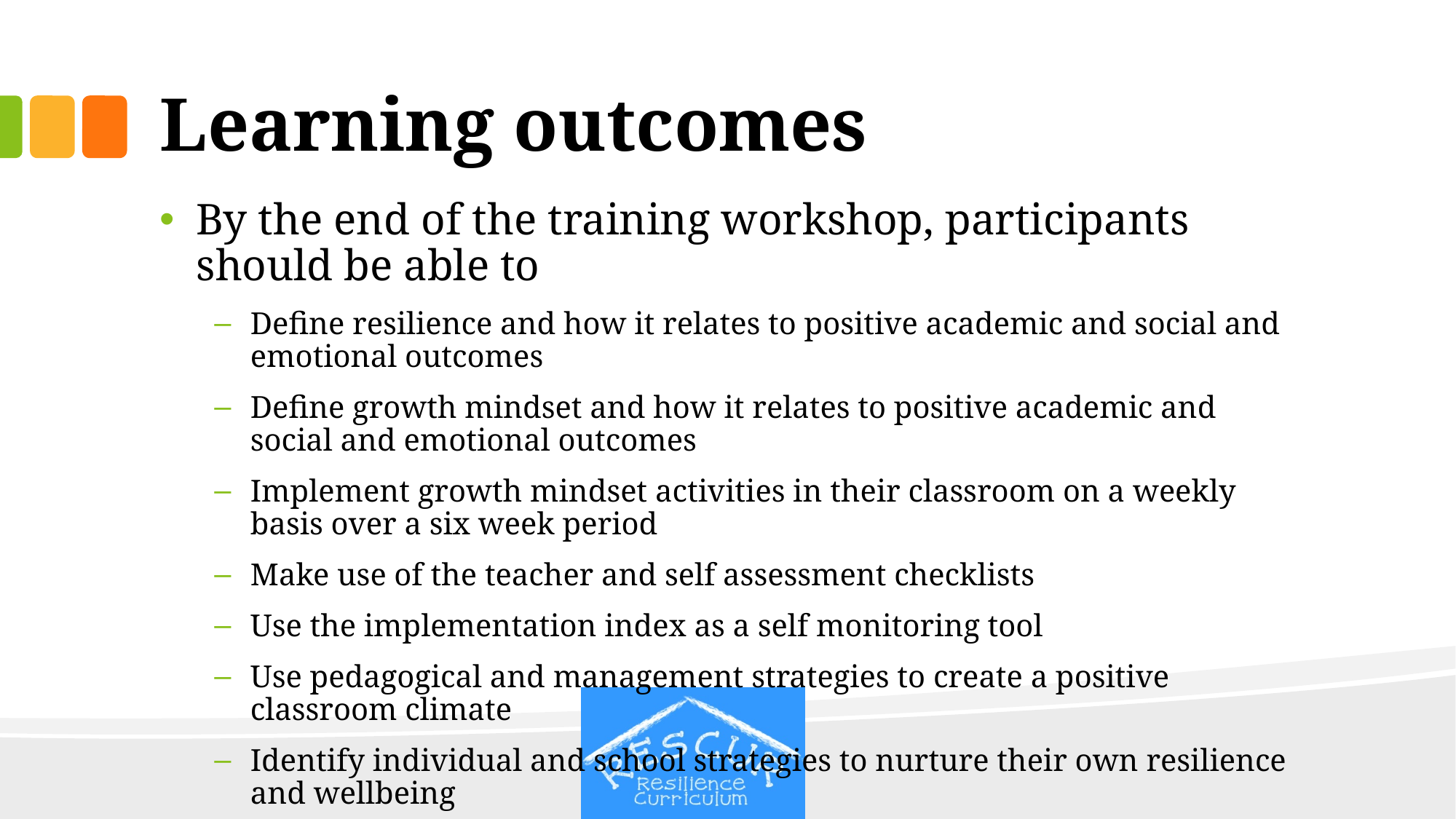

# Learning outcomes
By the end of the training workshop, participants should be able to
Define resilience and how it relates to positive academic and social and emotional outcomes
Define growth mindset and how it relates to positive academic and social and emotional outcomes
Implement growth mindset activities in their classroom on a weekly basis over a six week period
Make use of the teacher and self assessment checklists
Use the implementation index as a self monitoring tool
Use pedagogical and management strategies to create a positive classroom climate
Identify individual and school strategies to nurture their own resilience and wellbeing